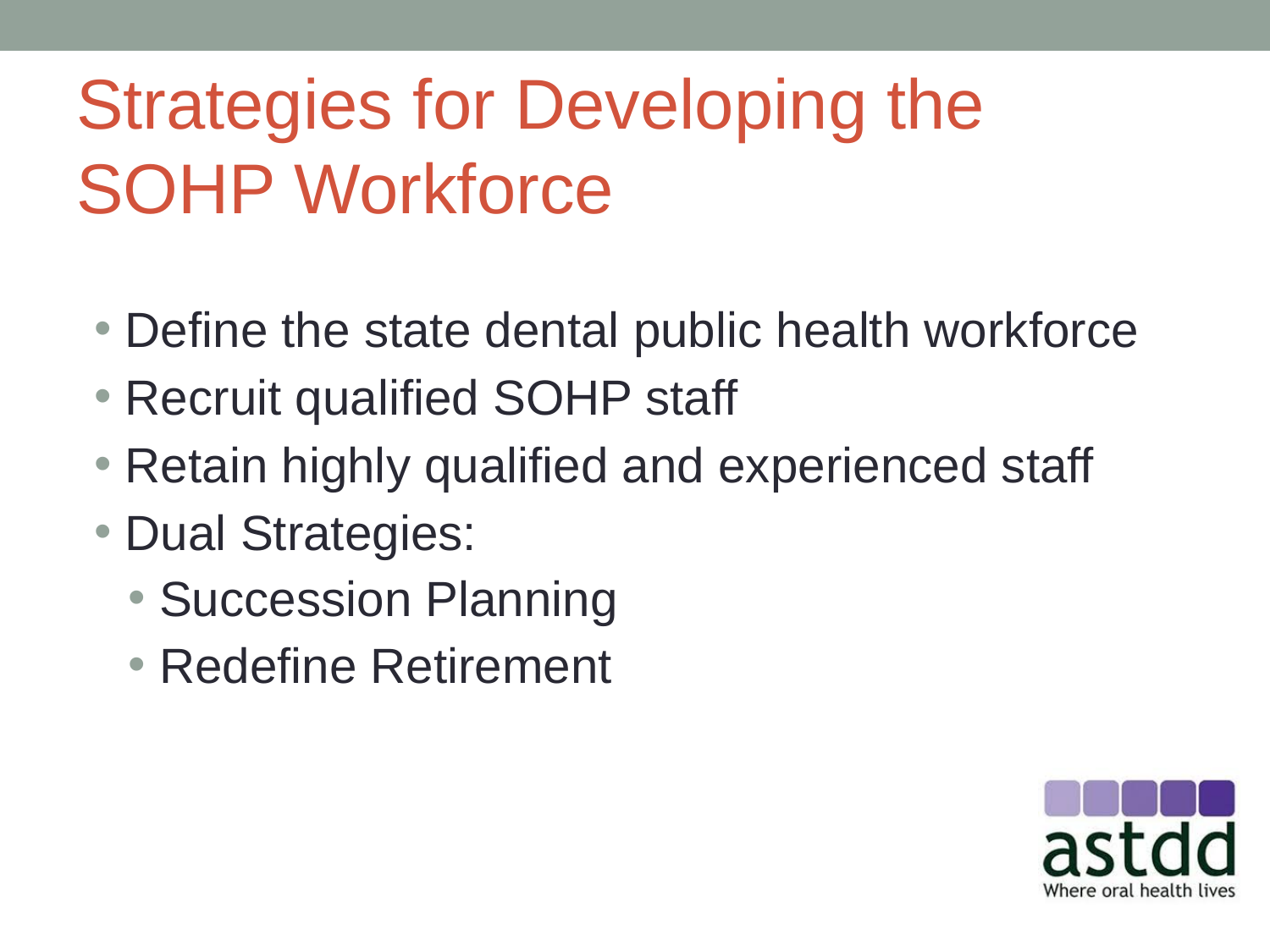

# Strategies for Developing the SOHP Workforce
 Define the state dental public health workforce
 Recruit qualified SOHP staff
 Retain highly qualified and experienced staff
 Dual Strategies:
 Succession Planning
 Redefine Retirement